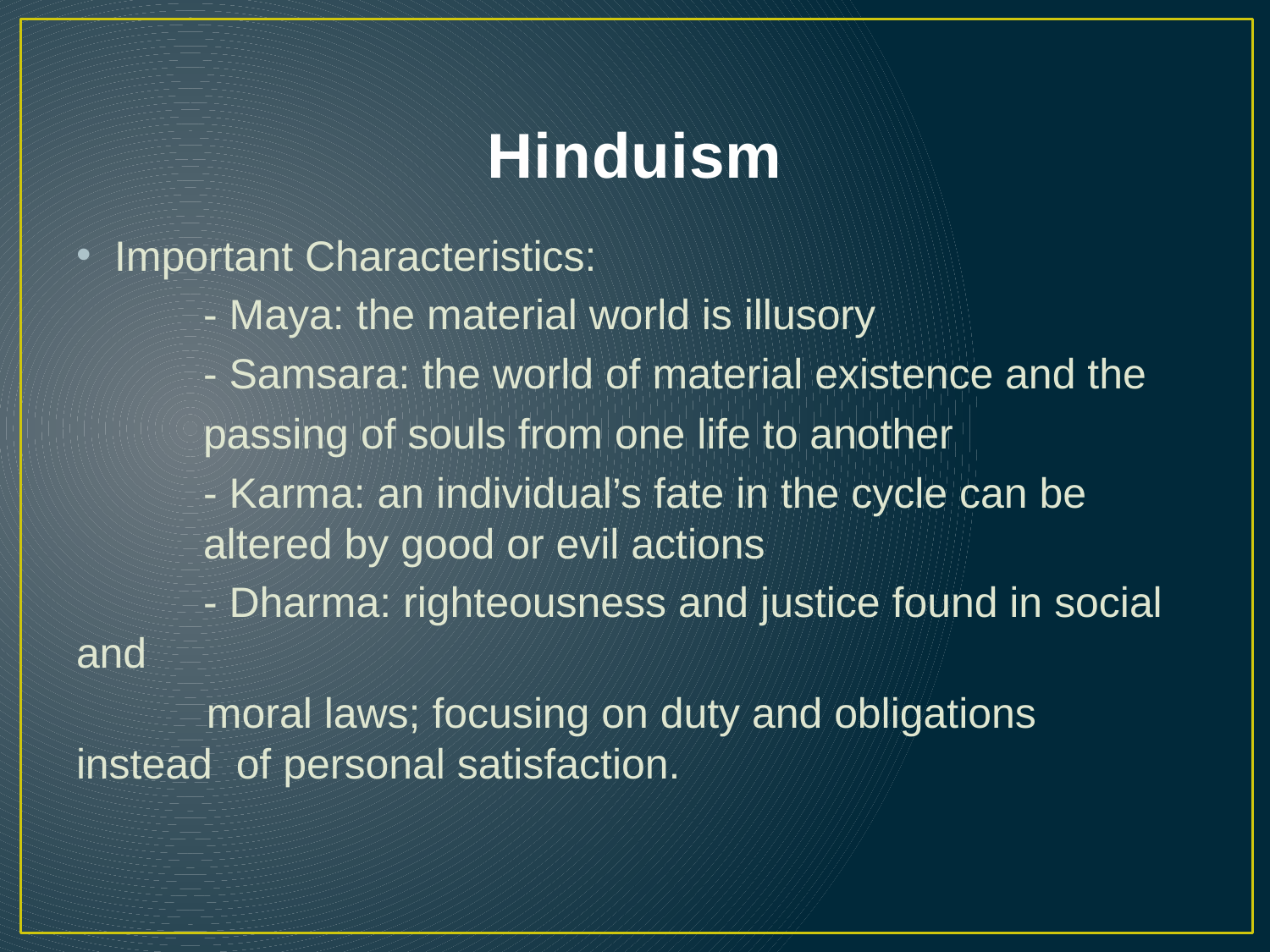

# Hinduism
Important Characteristics:
	- Maya: the material world is illusory
	- Samsara: the world of material existence and the
	passing of souls from one life to another
	- Karma: an individual’s fate in the cycle can be 	altered by good or evil actions
	- Dharma: righteousness and justice found in social and
           moral laws; focusing on duty and obligations 	instead  of personal satisfaction.